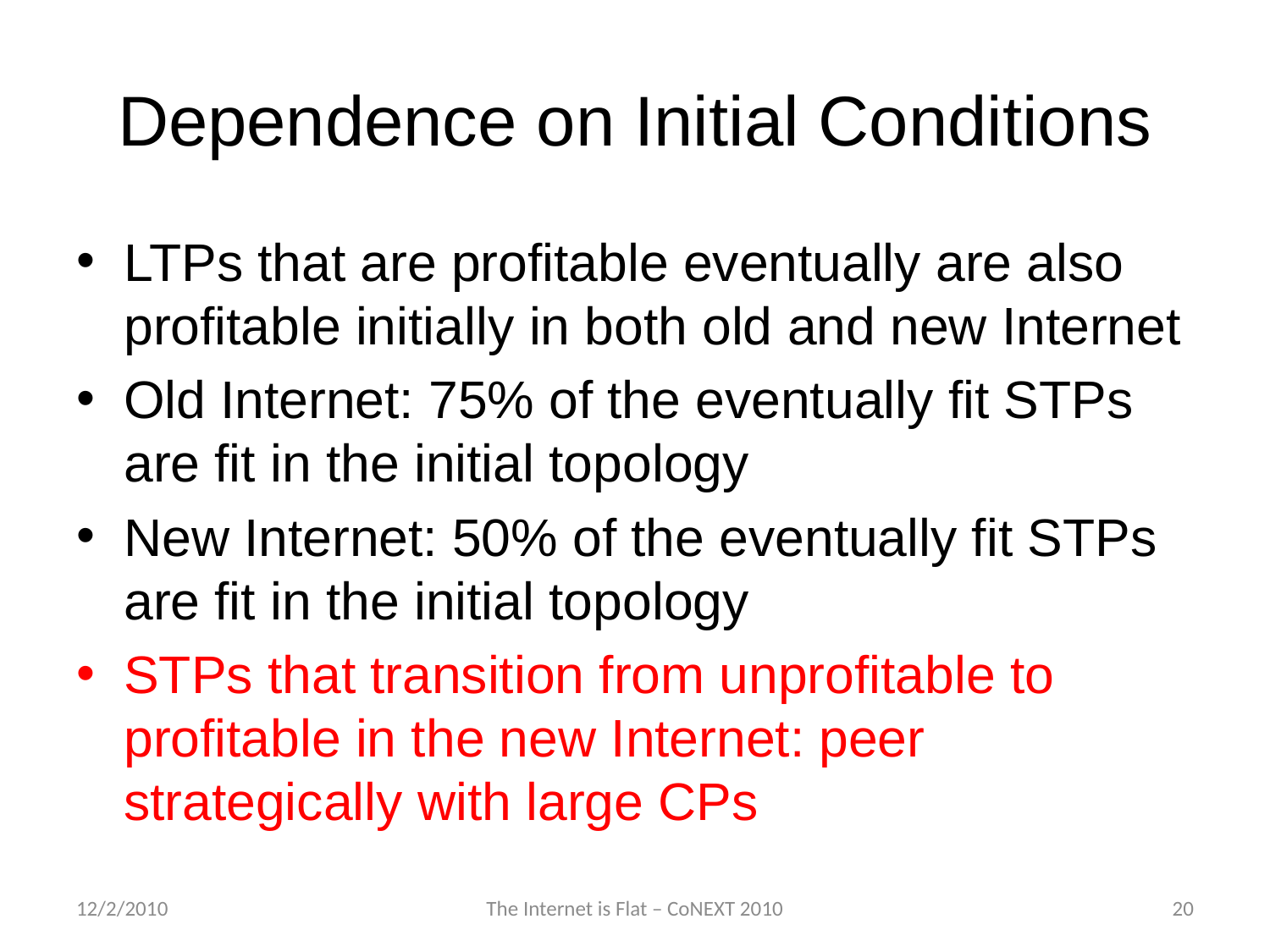

# Dependence on Initial Conditions
LTPs that are profitable eventually are also profitable initially in both old and new Internet
Old Internet: 75% of the eventually fit STPs are fit in the initial topology
New Internet: 50% of the eventually fit STPs are fit in the initial topology
STPs that transition from unprofitable to profitable in the new Internet: peer strategically with large CPs
12/2/2010
The Internet is Flat – CoNEXT 2010
20